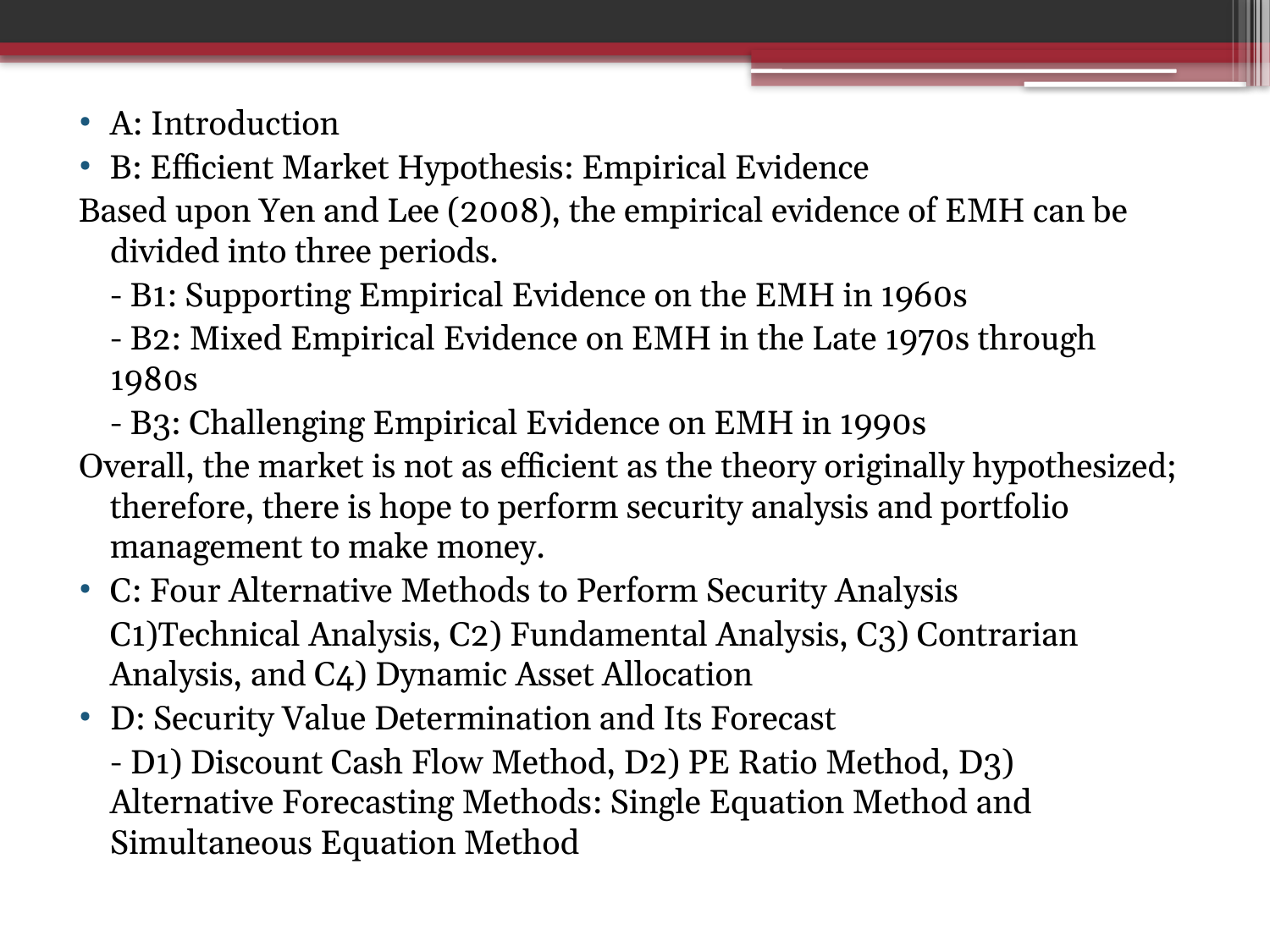

A: Introduction
B: Efficient Market Hypothesis: Empirical Evidence
Based upon Yen and Lee (2008), the empirical evidence of EMH can be divided into three periods.
	- B1: Supporting Empirical Evidence on the EMH in 1960s
	- B2: Mixed Empirical Evidence on EMH in the Late 1970s through 1980s
	- B3: Challenging Empirical Evidence on EMH in 1990s
Overall, the market is not as efficient as the theory originally hypothesized; therefore, there is hope to perform security analysis and portfolio management to make money.
C: Four Alternative Methods to Perform Security Analysis
	C1)Technical Analysis, C2) Fundamental Analysis, C3) Contrarian Analysis, and C4) Dynamic Asset Allocation
D: Security Value Determination and Its Forecast
	- D1) Discount Cash Flow Method, D2) PE Ratio Method, D3) Alternative Forecasting Methods: Single Equation Method and Simultaneous Equation Method